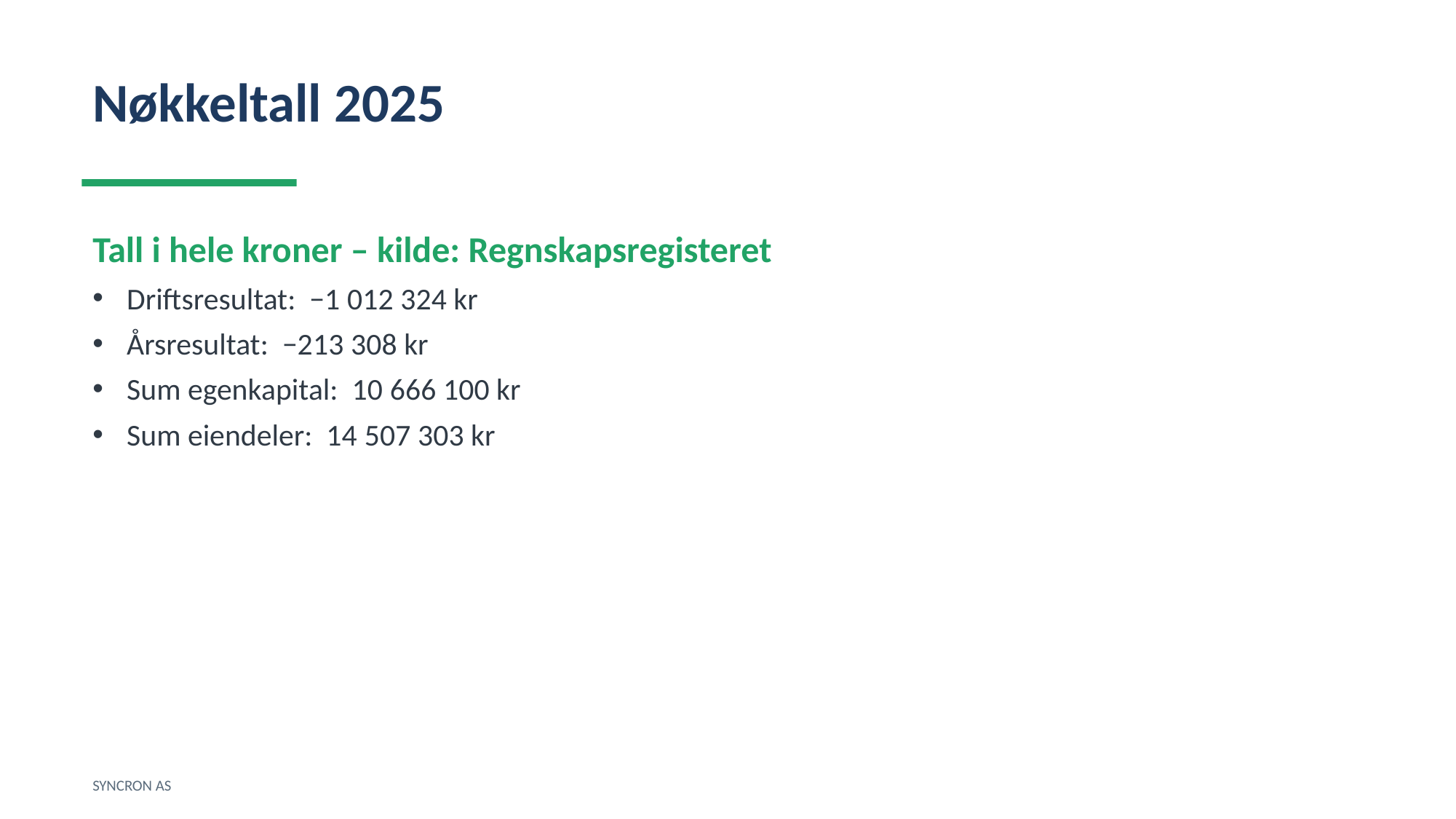

Nøkkeltall 2025

Tall i hele kroner – kilde: Regnskapsregisteret
Driftsresultat:  −1 012 324 kr
Årsresultat:  −213 308 kr
Sum egenkapital:  10 666 100 kr
Sum eiendeler:  14 507 303 kr
SYNCRON AS